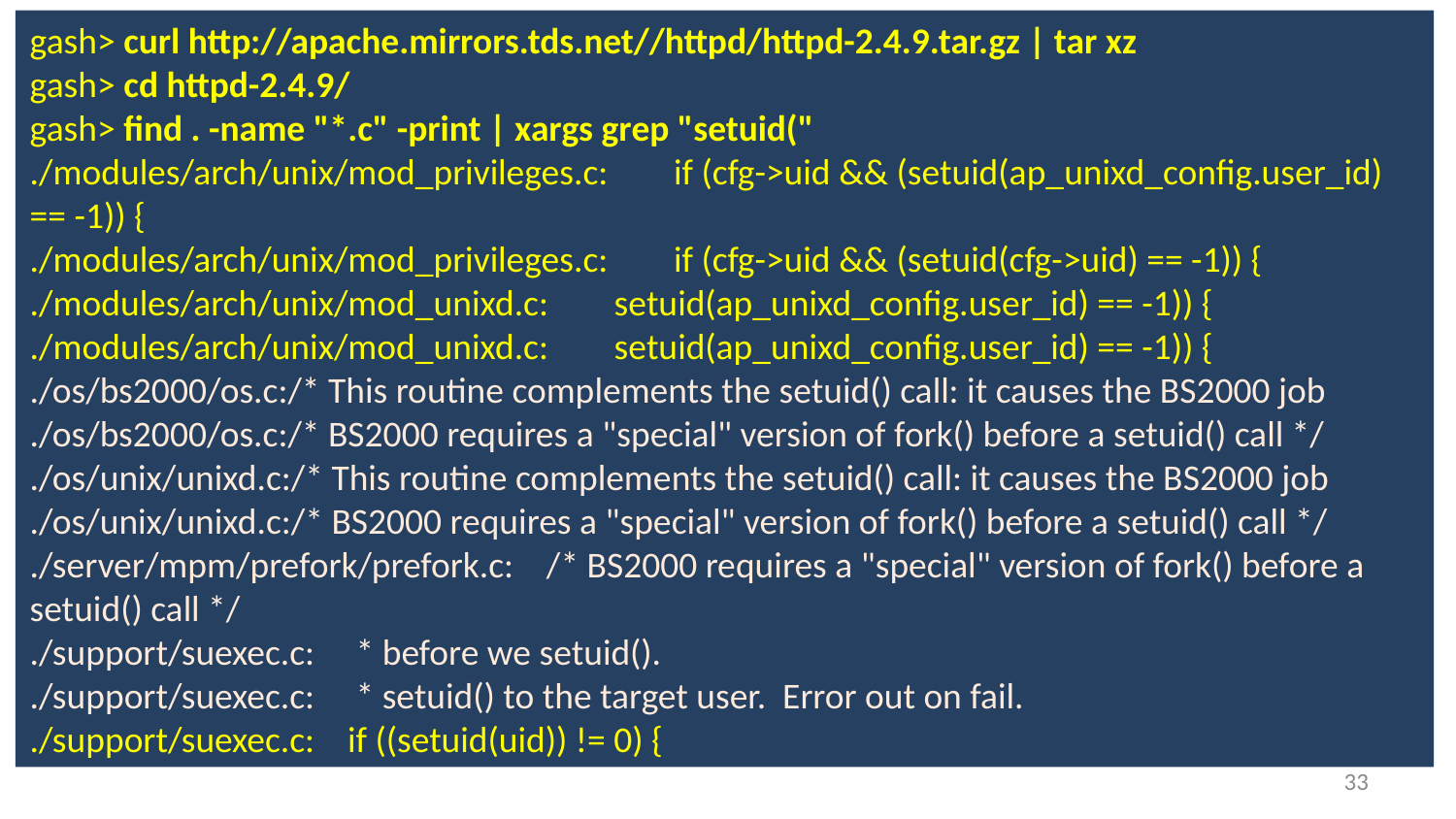

gash> curl http://apache.mirrors.tds.net//httpd/httpd-2.4.9.tar.gz | tar xz
gash> cd httpd-2.4.9/
gash> find . -name "*.c" -print | xargs grep "setuid("
./modules/arch/unix/mod_privileges.c:        if (cfg->uid && (setuid(ap_unixd_config.user_id) == -1)) {
./modules/arch/unix/mod_privileges.c:        if (cfg->uid && (setuid(cfg->uid) == -1)) {
./modules/arch/unix/mod_unixd.c:        setuid(ap_unixd_config.user_id) == -1)) {
./modules/arch/unix/mod_unixd.c:        setuid(ap_unixd_config.user_id) == -1)) {
./os/bs2000/os.c:/* This routine complements the setuid() call: it causes the BS2000 job
./os/bs2000/os.c:/* BS2000 requires a "special" version of fork() before a setuid() call */
./os/unix/unixd.c:/* This routine complements the setuid() call: it causes the BS2000 job
./os/unix/unixd.c:/* BS2000 requires a "special" version of fork() before a setuid() call */
./server/mpm/prefork/prefork.c:    /* BS2000 requires a "special" version of fork() before a setuid() call */
./support/suexec.c:     * before we setuid().
./support/suexec.c:     * setuid() to the target user.  Error out on fail.
./support/suexec.c:    if ((setuid(uid)) != 0) {
33